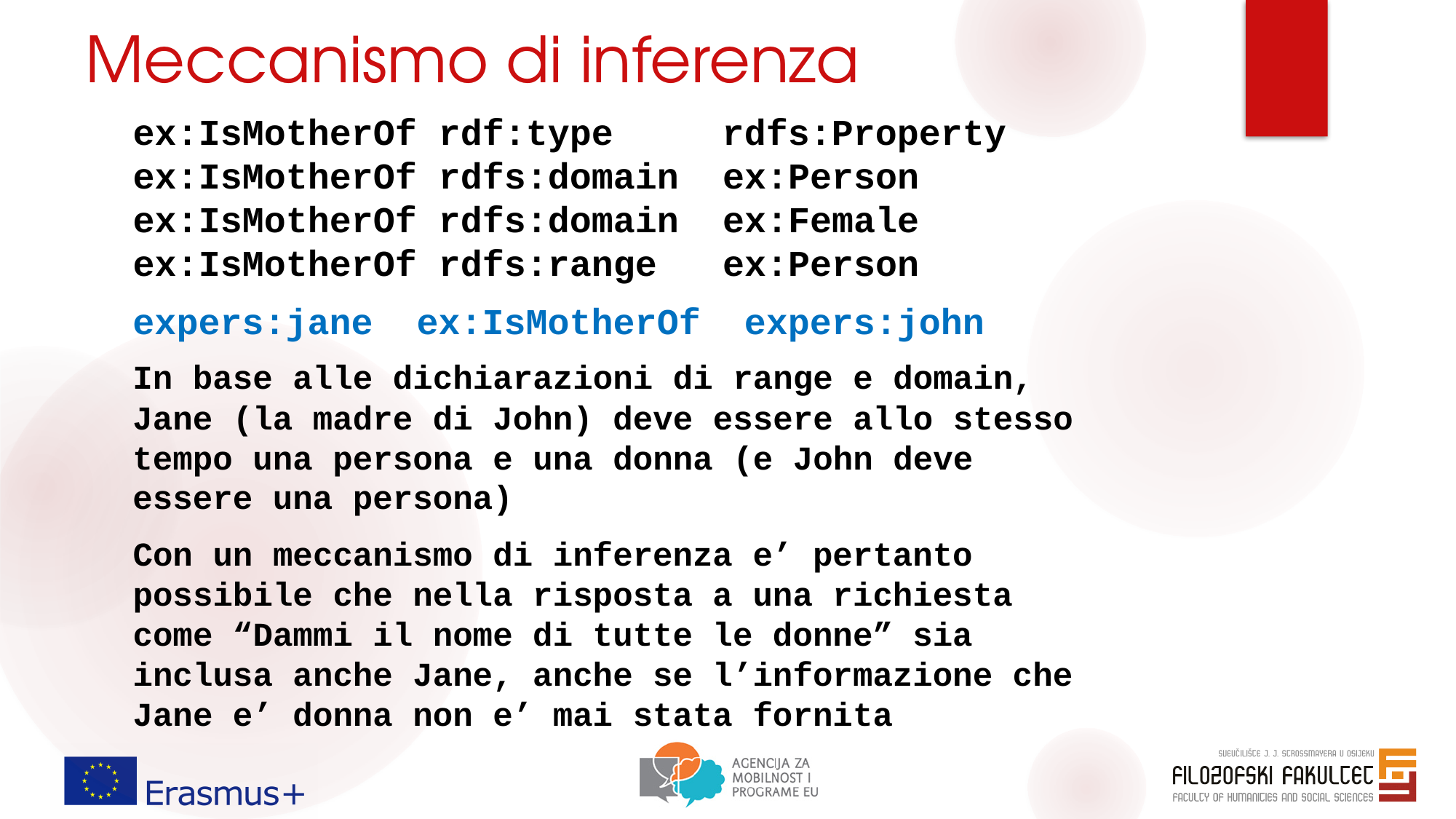

# Meccanismo di inferenza
ex:IsMotherOf rdf:type	  rdfs:Property
ex:IsMotherOf rdfs:domain  ex:Person
ex:IsMotherOf rdfs:domain  ex:Female
ex:IsMotherOf rdfs:range   ex:Person
expers:jane  ex:IsMotherOf  expers:john

In base alle dichiarazioni di range e domain, Jane (la madre di John) deve essere allo stesso tempo una persona e una donna (e John deve essere una persona)
Con un meccanismo di inferenza e’ pertanto possibile che nella risposta a una richiesta come “Dammi il nome di tutte le donne” sia inclusa anche Jane, anche se l’informazione che Jane e’ donna non e’ mai stata fornita